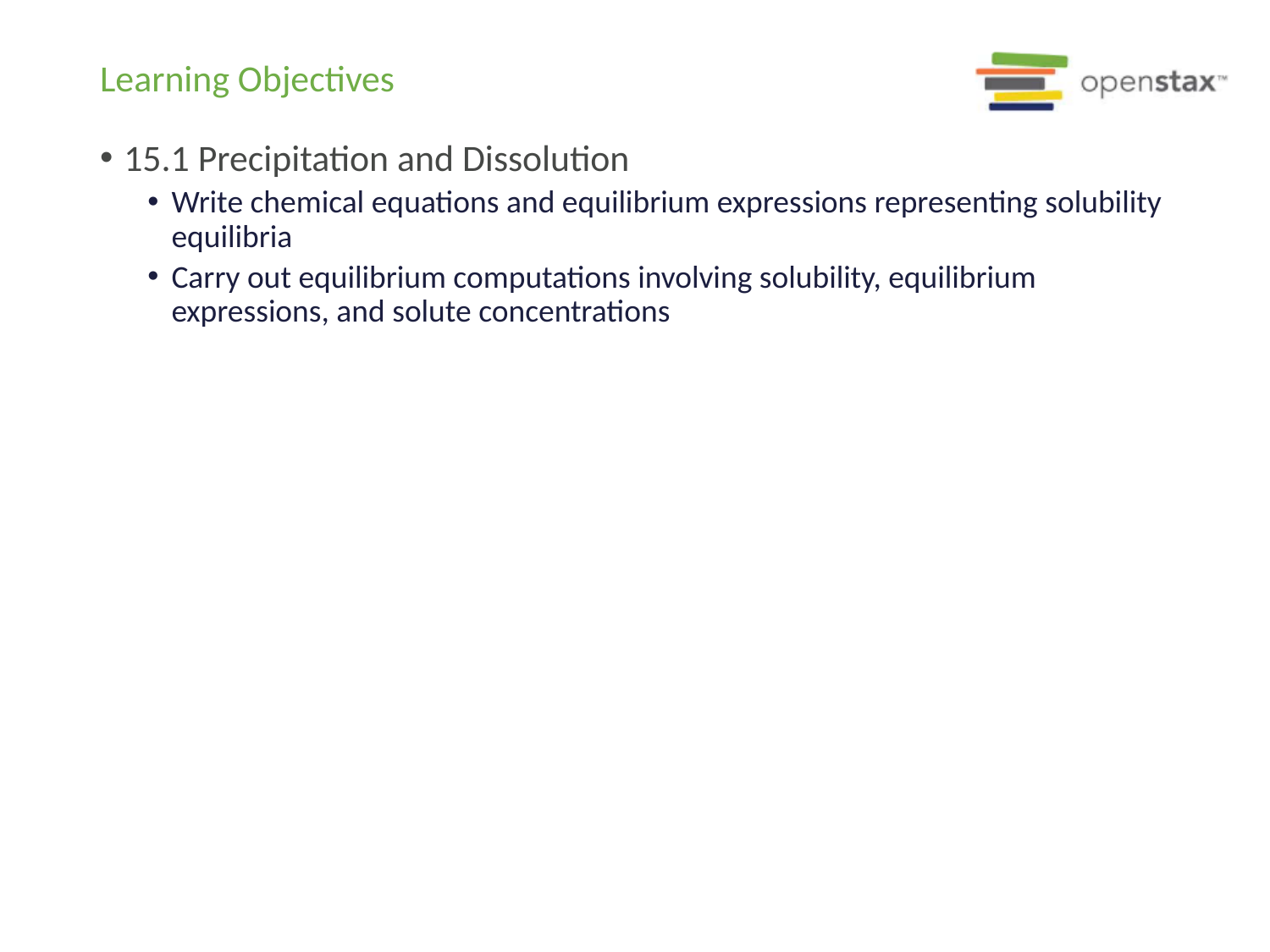

# Learning Objectives
15.1 Precipitation and Dissolution
Write chemical equations and equilibrium expressions representing solubility equilibria
Carry out equilibrium computations involving solubility, equilibrium expressions, and solute concentrations